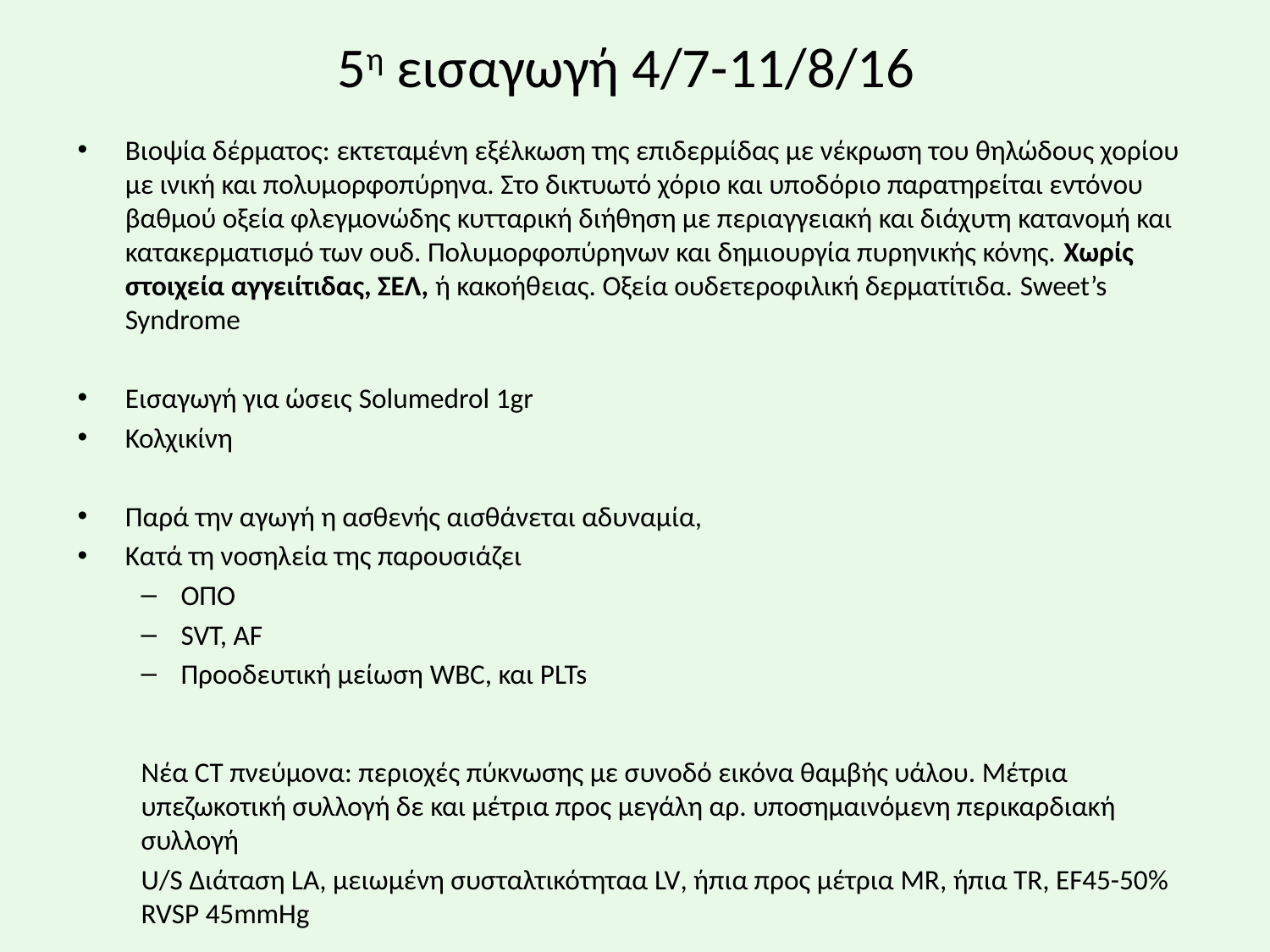

# 5η εισαγωγή 4/7-11/8/16
Βιοψία δέρματος: εκτεταμένη εξέλκωση της επιδερμίδας με νέκρωση του θηλώδους χορίου με ινική και πολυμορφοπύρηνα. Στο δικτυωτό χόριο και υποδόριο παρατηρείται εντόνου βαθμού οξεία φλεγμονώδης κυτταρική διήθηση με περιαγγειακή και διάχυτη κατανομή και κατακερματισμό των ουδ. Πολυμορφοπύρηνων και δημιουργία πυρηνικής κόνης. Χωρίς στοιχεία αγγειίτιδας, ΣΕΛ, ή κακοήθειας. Οξεία ουδετεροφιλική δερματίτιδα. Sweet’s Syndrome

Εισαγωγή για ώσεις Solumedrol 1gr
Κολχικίνη

Παρά την αγωγή η ασθενής αισθάνεται αδυναμία,
Κατά τη νοσηλεία της παρουσιάζει
ΟΠΟ
SVT, AF
Προοδευτική μείωση WBC, και PLTs

Νέα CT πνεύμονα: περιοχές πύκνωσης με συνοδό εικόνα θαμβής υάλου. Μέτρια υπεζωκοτική συλλογή δε και μέτρια προς μεγάλη αρ. υποσημαινόμενη περικαρδιακή συλλογή
U/S Διάταση LA, μειωμένη συσταλτικότηταα LV, ήπια προς μέτρια MR, ήπια TR, EF45-50% RVSP 45mmHg